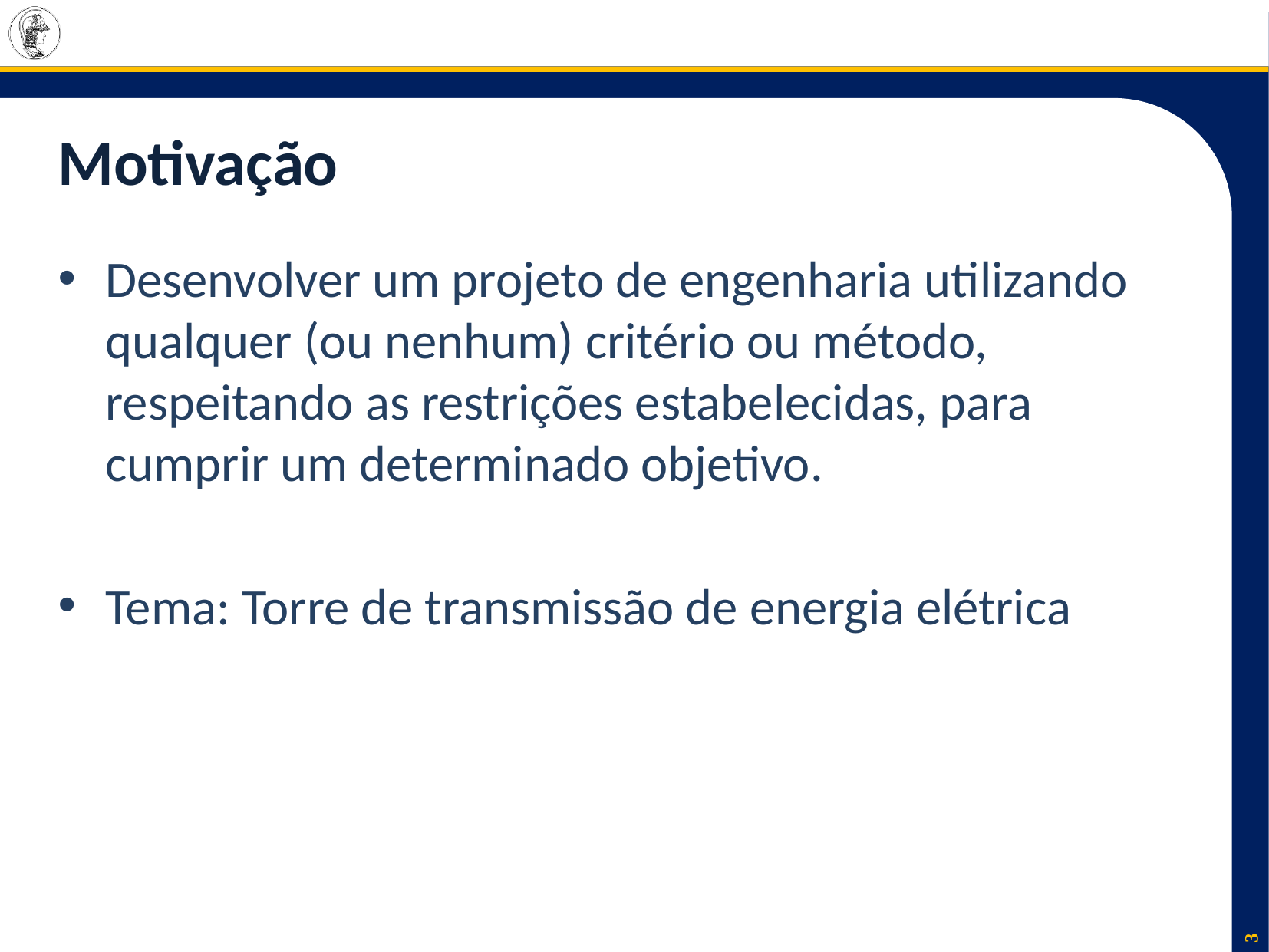

# Motivação
Desenvolver um projeto de engenharia utilizando qualquer (ou nenhum) critério ou método, respeitando as restrições estabelecidas, para cumprir um determinado objetivo.

Tema: Torre de transmissão de energia elétrica